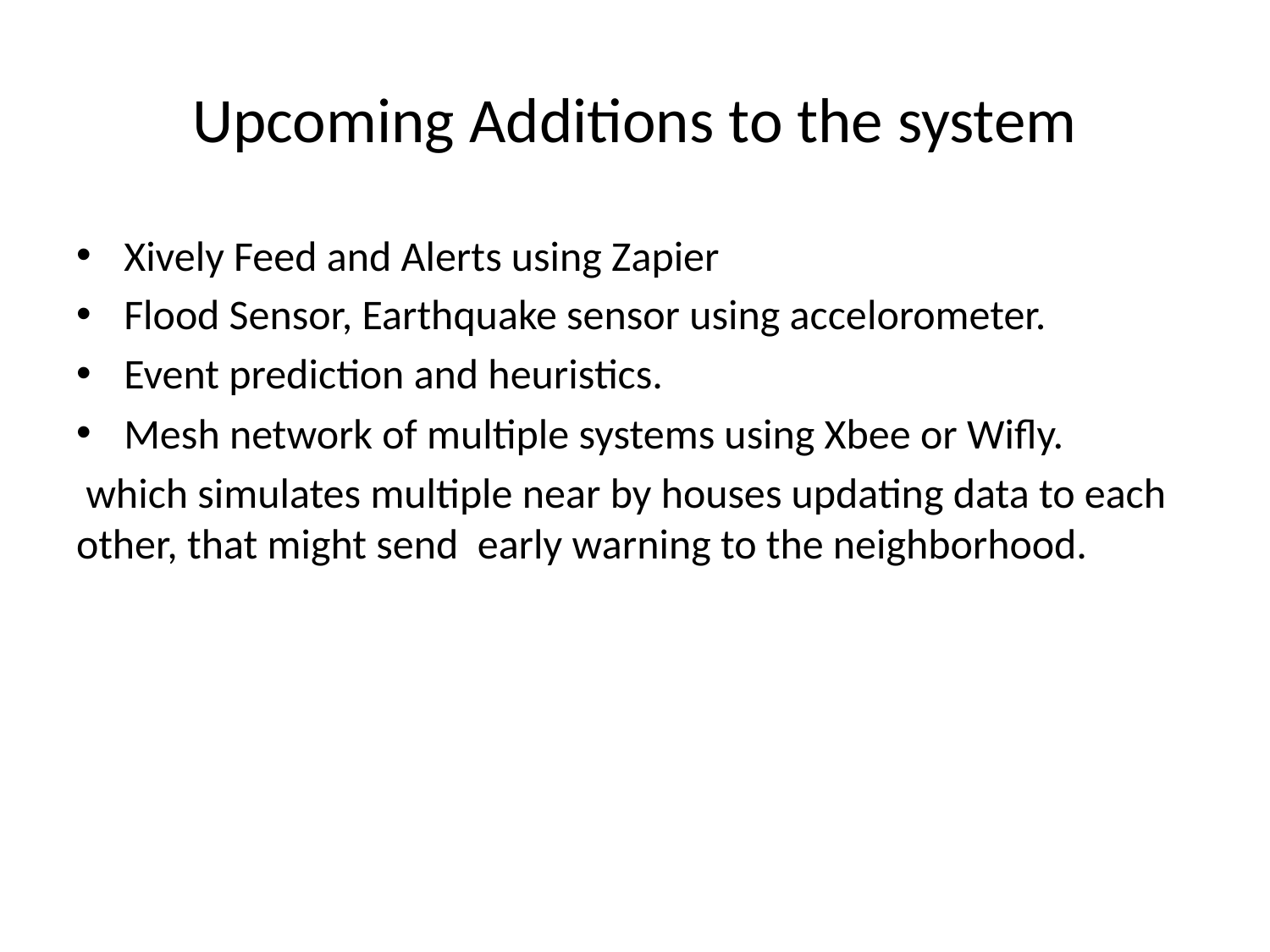

# Upcoming Additions to the system
Xively Feed and Alerts using Zapier
Flood Sensor, Earthquake sensor using accelorometer.
Event prediction and heuristics.
Mesh network of multiple systems using Xbee or Wifly.
 which simulates multiple near by houses updating data to each other, that might send  early warning to the neighborhood.